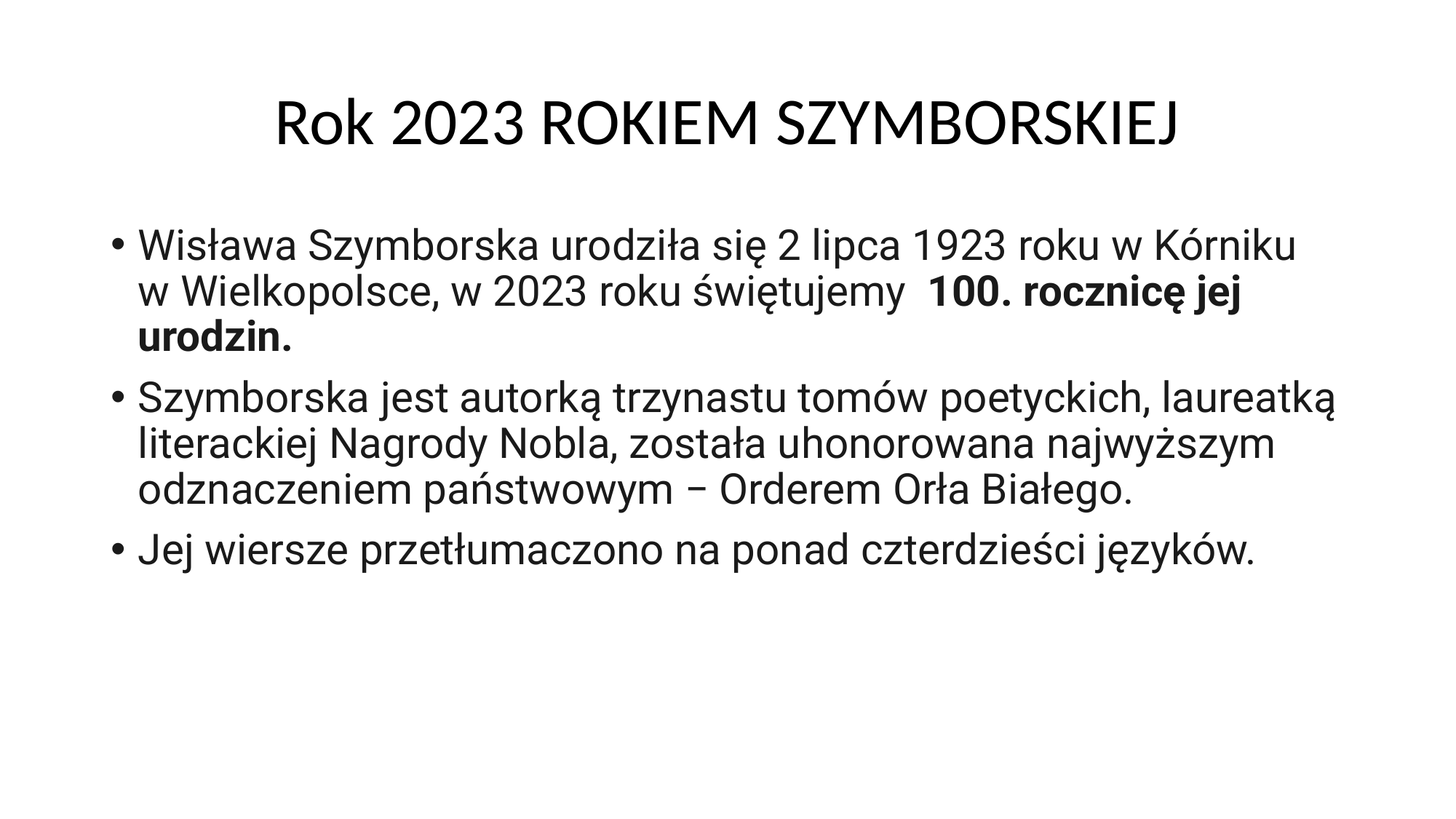

# Rok 2023 ROKIEM SZYMBORSKIEJ
Wisława Szymborska urodziła się 2 lipca 1923 roku w Kórniku w Wielkopolsce, w 2023 roku świętujemy  100. rocznicę jej urodzin.
Szymborska jest autorką trzynastu tomów poetyckich, laureatką literackiej Nagrody Nobla, została uhonorowana najwyższym odznaczeniem państwowym − Orderem Orła Białego.
Jej wiersze przetłumaczono na ponad czterdzieści języków.